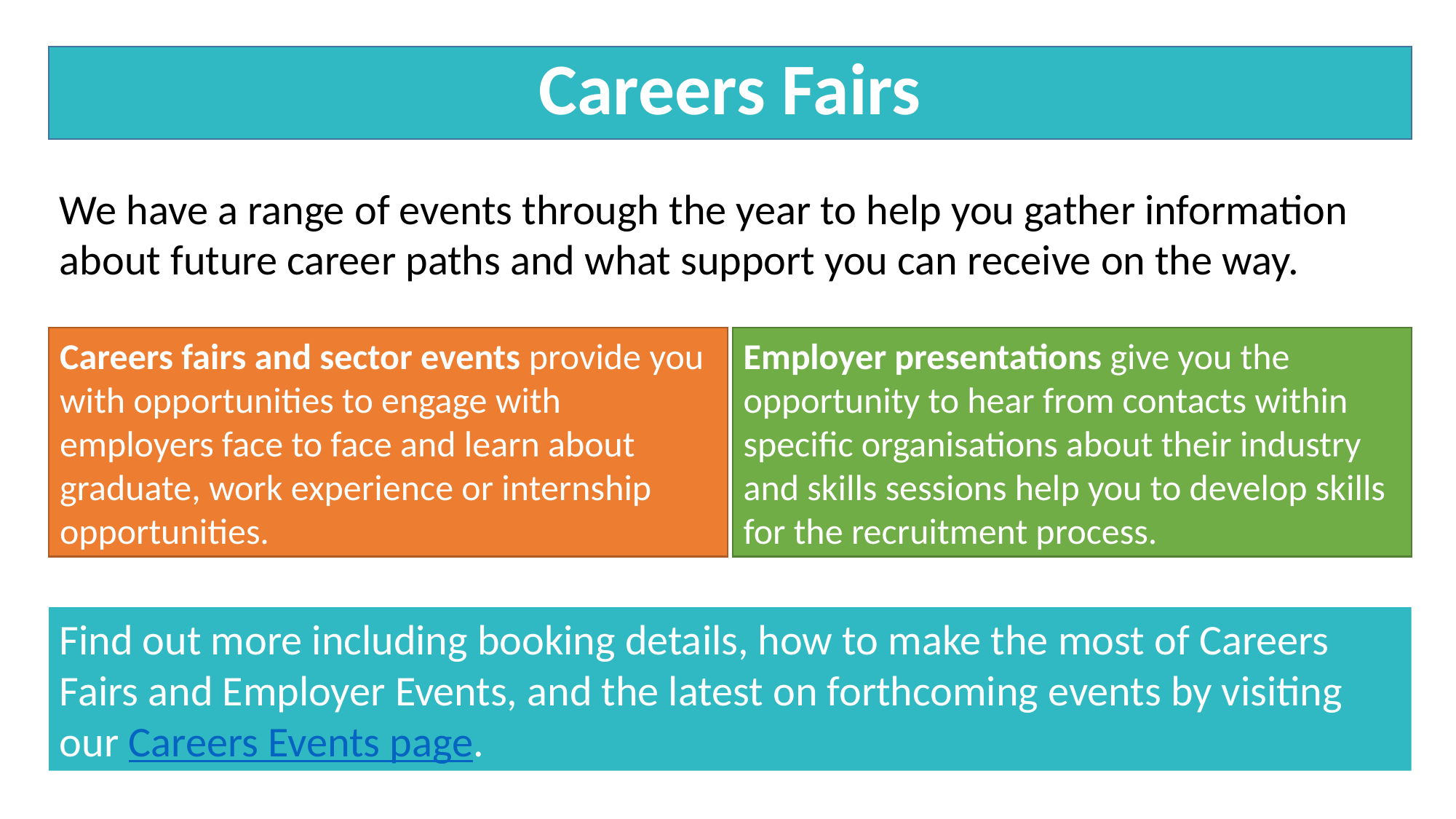

Careers Fairs
We have a range of events through the year to help you gather information about future career paths and what support you can receive on the way.
Careers fairs and sector events provide you with opportunities to engage with employers face to face and learn about graduate, work experience or internship opportunities.
Employer presentations give you the opportunity to hear from contacts within specific organisations about their industry and skills sessions help you to develop skills for the recruitment process.
Find out more including booking details, how to make the most of Careers Fairs and Employer Events, and the latest on forthcoming events by visiting our Careers Events page.